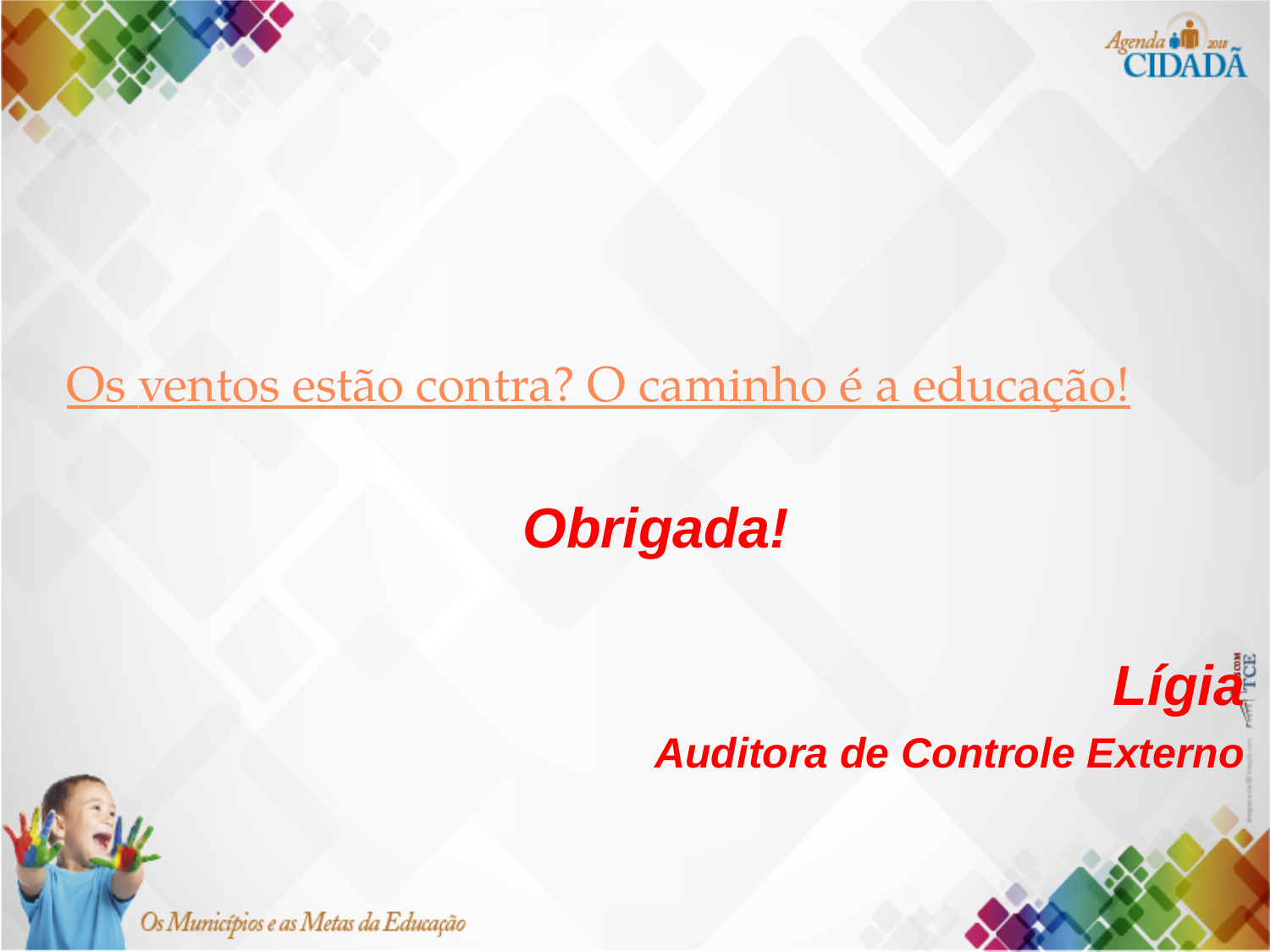

#

Os ventos estão contra? O caminho é a educação!

Obrigada!

Lígia
Auditora de Controle Externo